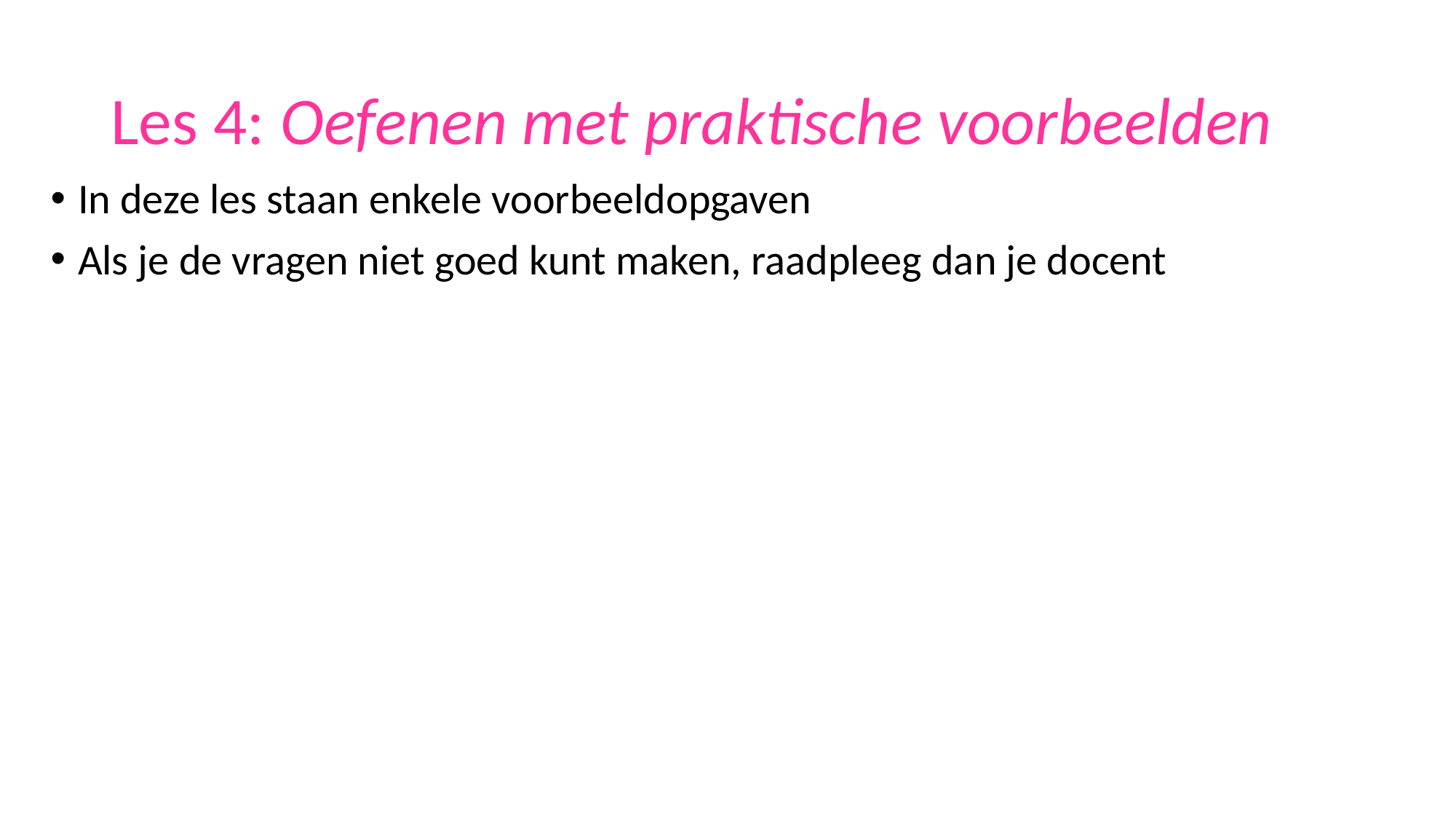

# Les 4: Oefenen met praktische voorbeelden
In deze les staan enkele voorbeeldopgaven
Als je de vragen niet goed kunt maken, raadpleeg dan je docent